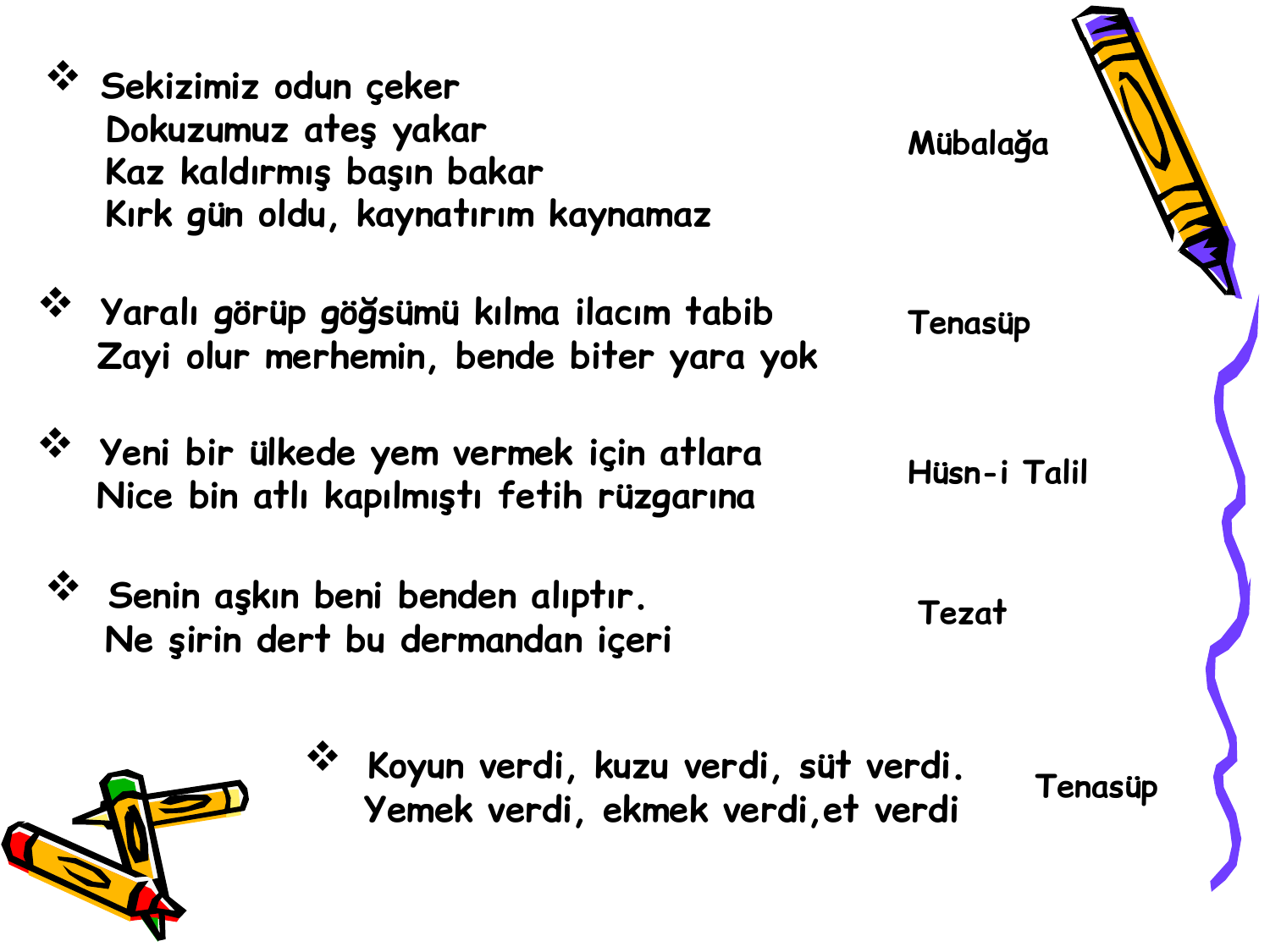

Sekizimiz odun çeker
    Dokuzumuz ateş yakar
    Kaz kaldırmış başın bakar
    Kırk gün oldu, kaynatırım kaynamaz
Mübalağa
  Yaralı görüp göğsümü kılma ilacım tabib
    Zayi olur merhemin, bende biter yara yok
Tenasüp

  Yeni bir ülkede yem vermek için atlara
    Nice bin atlı kapılmıştı fetih rüzgarına
Hüsn-i Talil
  Senin aşkın beni benden alıptır.
    Ne şirin dert bu dermandan içeri
Tezat
  Koyun verdi, kuzu verdi, süt verdi.
    Yemek verdi, ekmek verdi,et verdi
Tenasüp